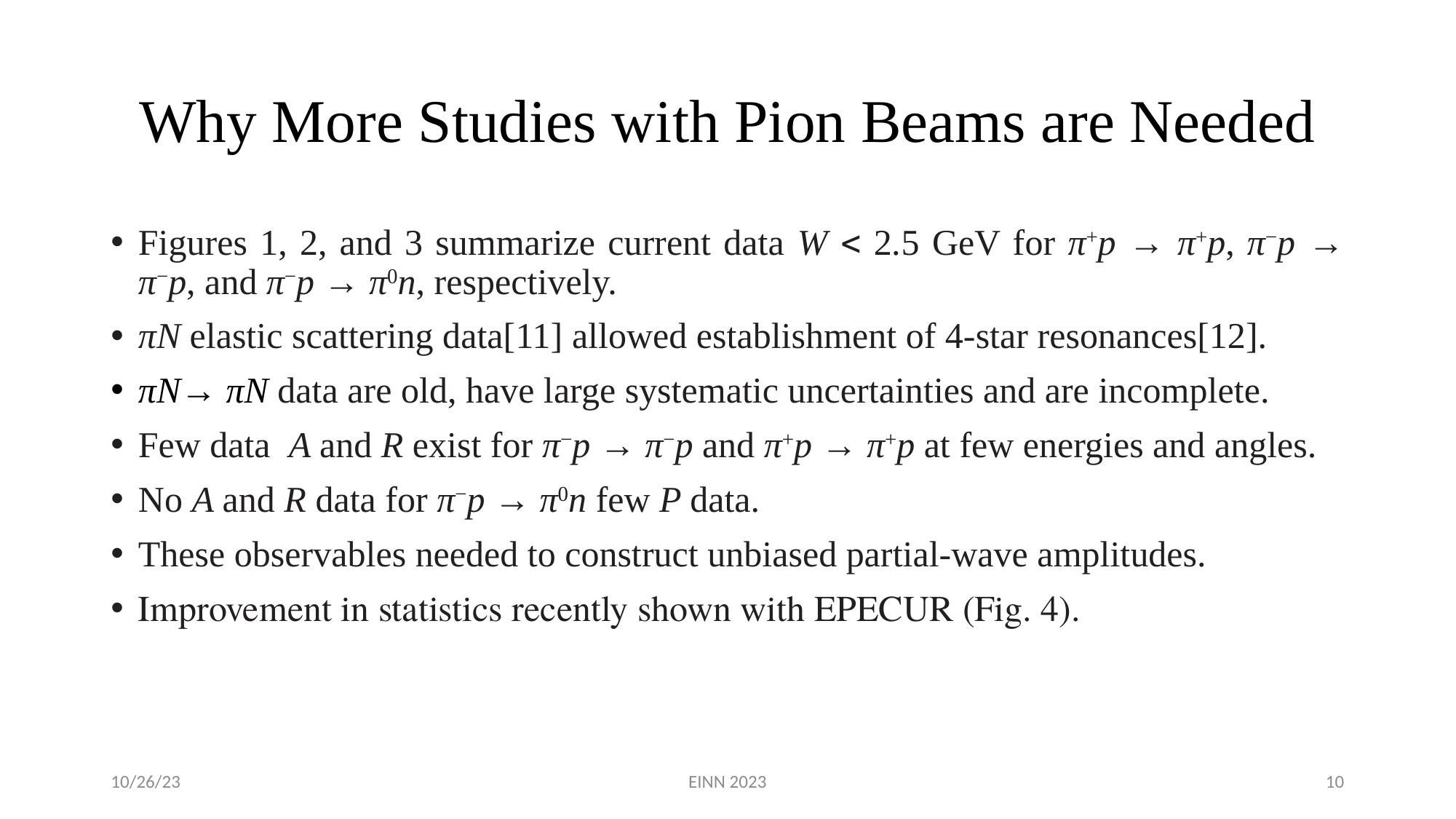

# Why More Studies with Pion Beams are Needed
Figures 1, 2, and 3 summarize current data W < 2.5 GeV for π+p → π+p, π−p → π−p, and π−p → π0n, respectively.
πN elastic scattering data[11] allowed establishment of 4-star resonances[12].
πN→ πN data are old, have large systematic uncertainties and are incomplete.
Few data  A and R exist for π−p → π−p and π+p → π+p at few energies and angles.
No A and R data for π−p → π0n few P data.
These observables needed to construct unbiased partial-wave amplitudes.
Improvement in statistics recently shown with EPECUR (Fig. 4).
10/26/23
EINN 2023
10